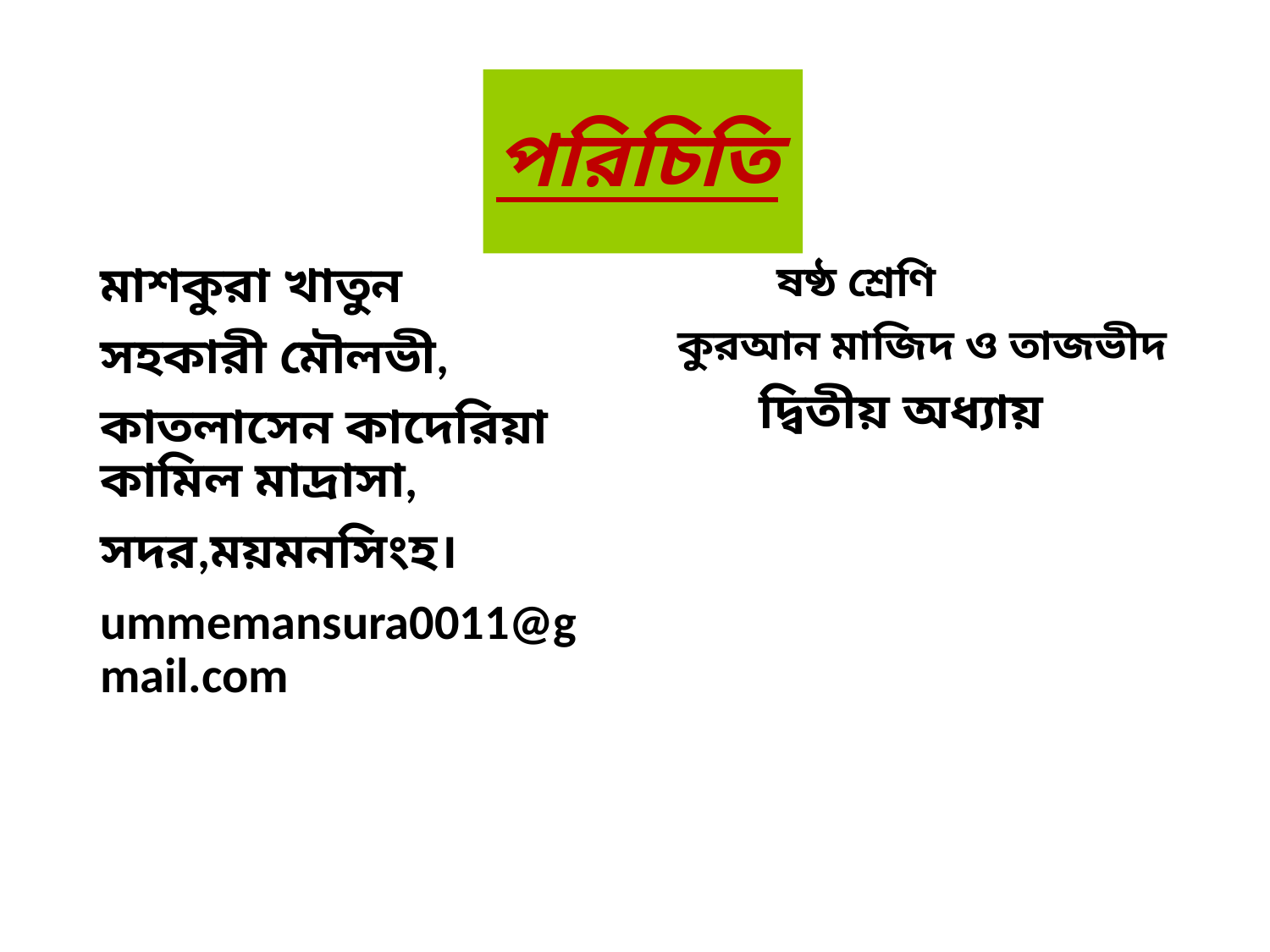

# পরিচিতি
মাশকুরা খাতুন
সহকারী মৌলভী,
কাতলাসেন কাদেরিয়া কামিল মাদ্রাসা,
সদর,ময়মনসিংহ।
ummemansura0011@gmail.com
           ষষ্ঠ শ্রেণি
  কুরআন মাজিদ ও তাজভীদ
        দ্বিতীয় অধ্যায়